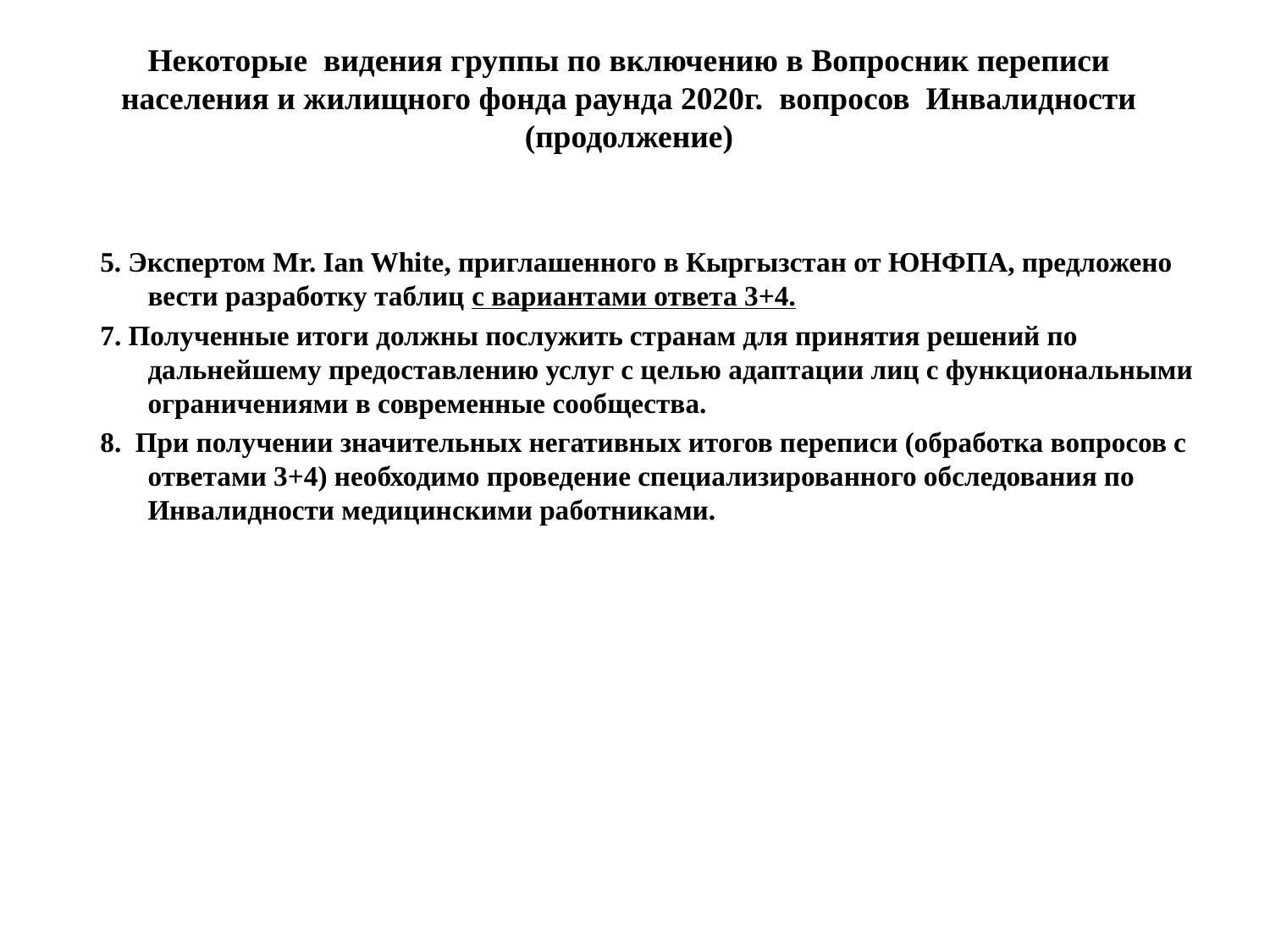

# Некоторые  видения группы по включению в Вопросник переписи населения и жилищного фонда раунда 2020г.  вопросов  Инвалидности (продолжение)

5. Экспертом Mr. Ian White, приглашенного в Кыргызстан от ЮНФПА, предложено вести разработку таблиц с вариантами ответа 3+4.
7. Полученные итоги должны послужить странам для принятия решений по дальнейшему предоставлению услуг с целью адаптации лиц с функциональными ограничениями в современные сообщества.
8.  При получении значительных негативных итогов переписи (обработка вопросов с ответами 3+4) необходимо проведение специализированного обследования по Инвалидности медицинскими работниками.